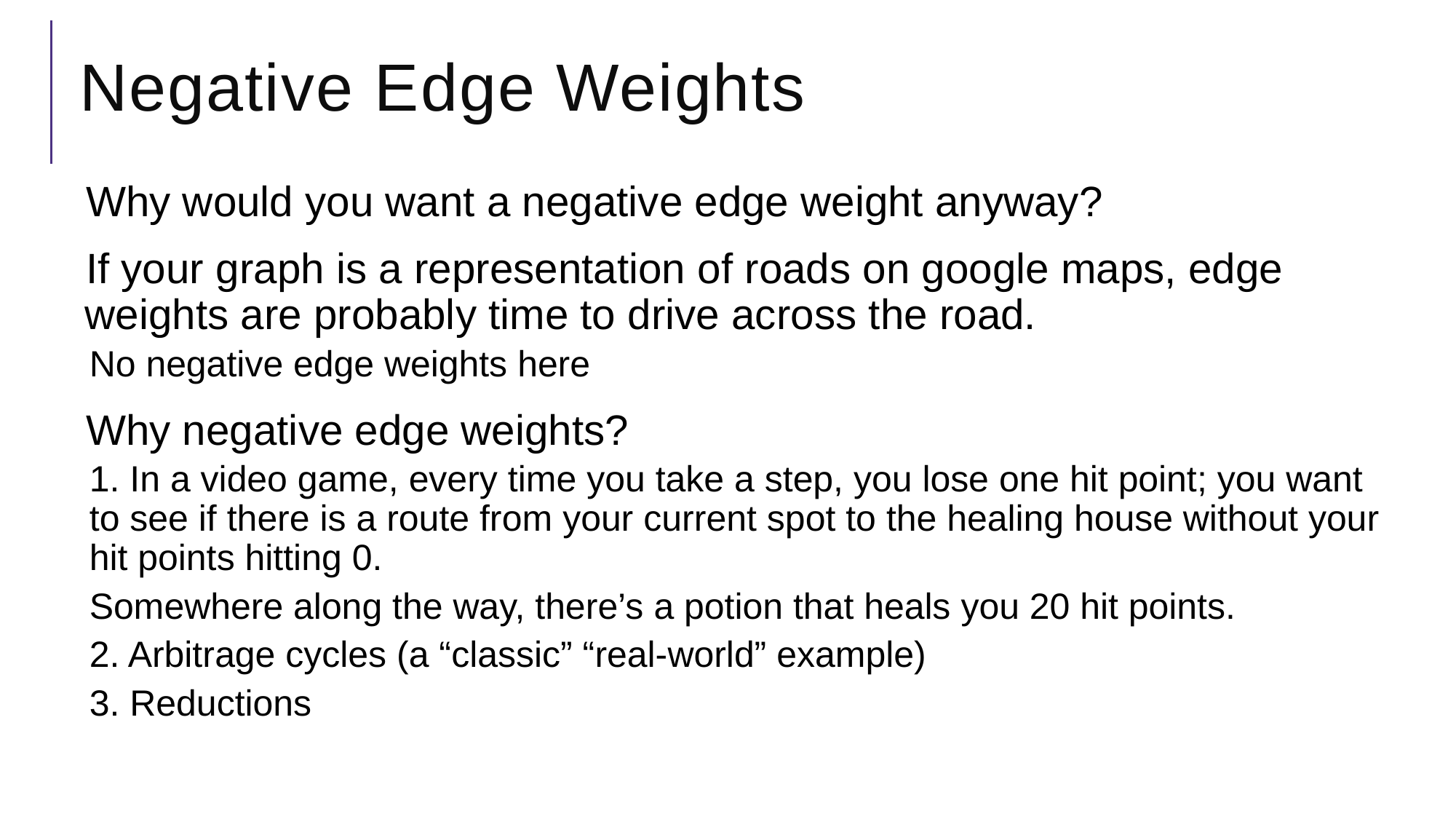

# Negative Edge Weights
Why would you want a negative edge weight anyway?
If your graph is a representation of roads on google maps, edge weights are probably time to drive across the road.
No negative edge weights here
Why negative edge weights?
1. In a video game, every time you take a step, you lose one hit point; you want to see if there is a route from your current spot to the healing house without your hit points hitting 0.
Somewhere along the way, there’s a potion that heals you 20 hit points.
2. Arbitrage cycles (a “classic” “real-world” example)
3. Reductions